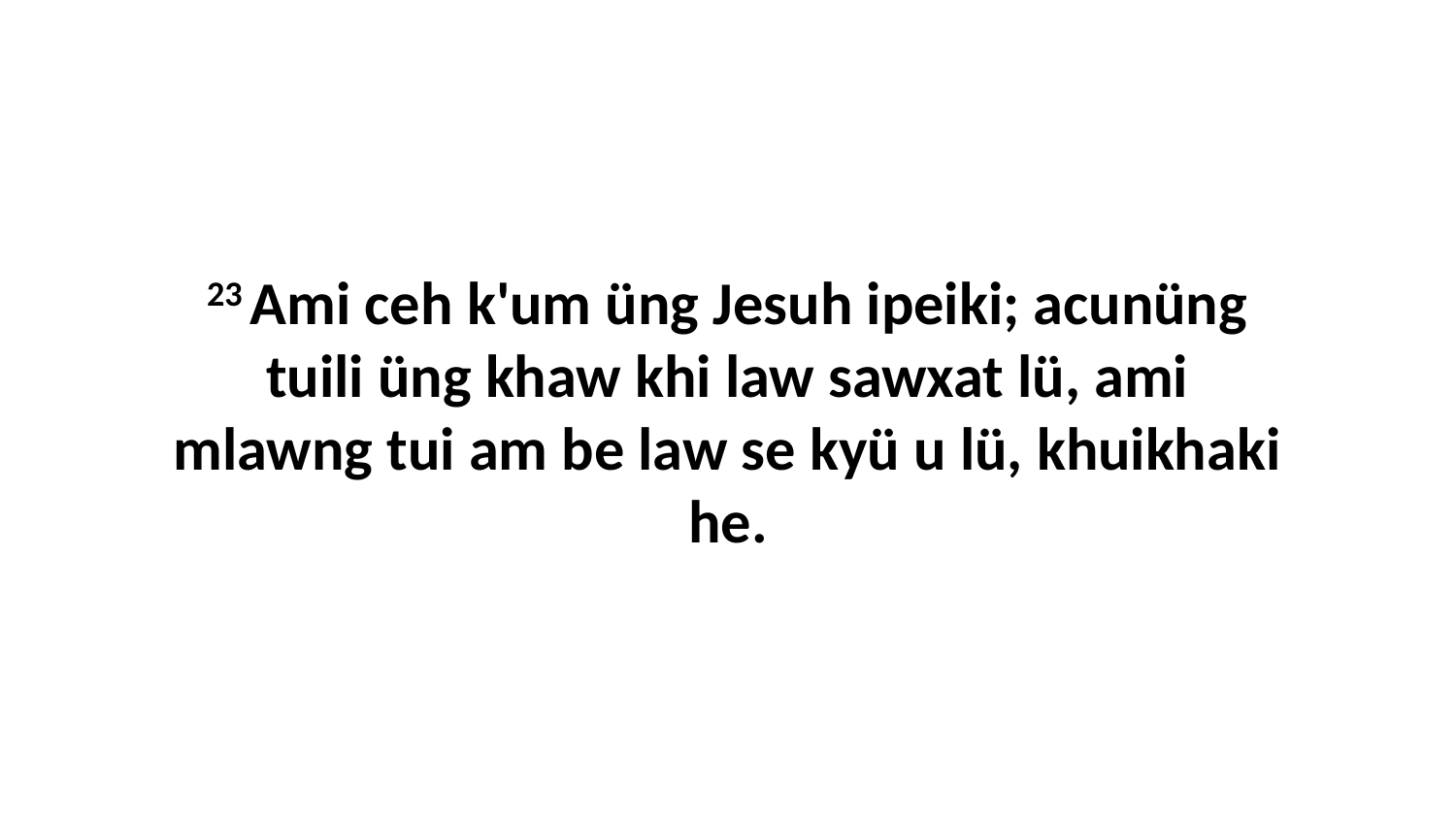

23 Ami ceh k'um üng Jesuh ipeiki; acunüng tuili üng khaw khi law sawxat lü, ami mlawng tui am be law se kyü u lü, khuikhaki he.